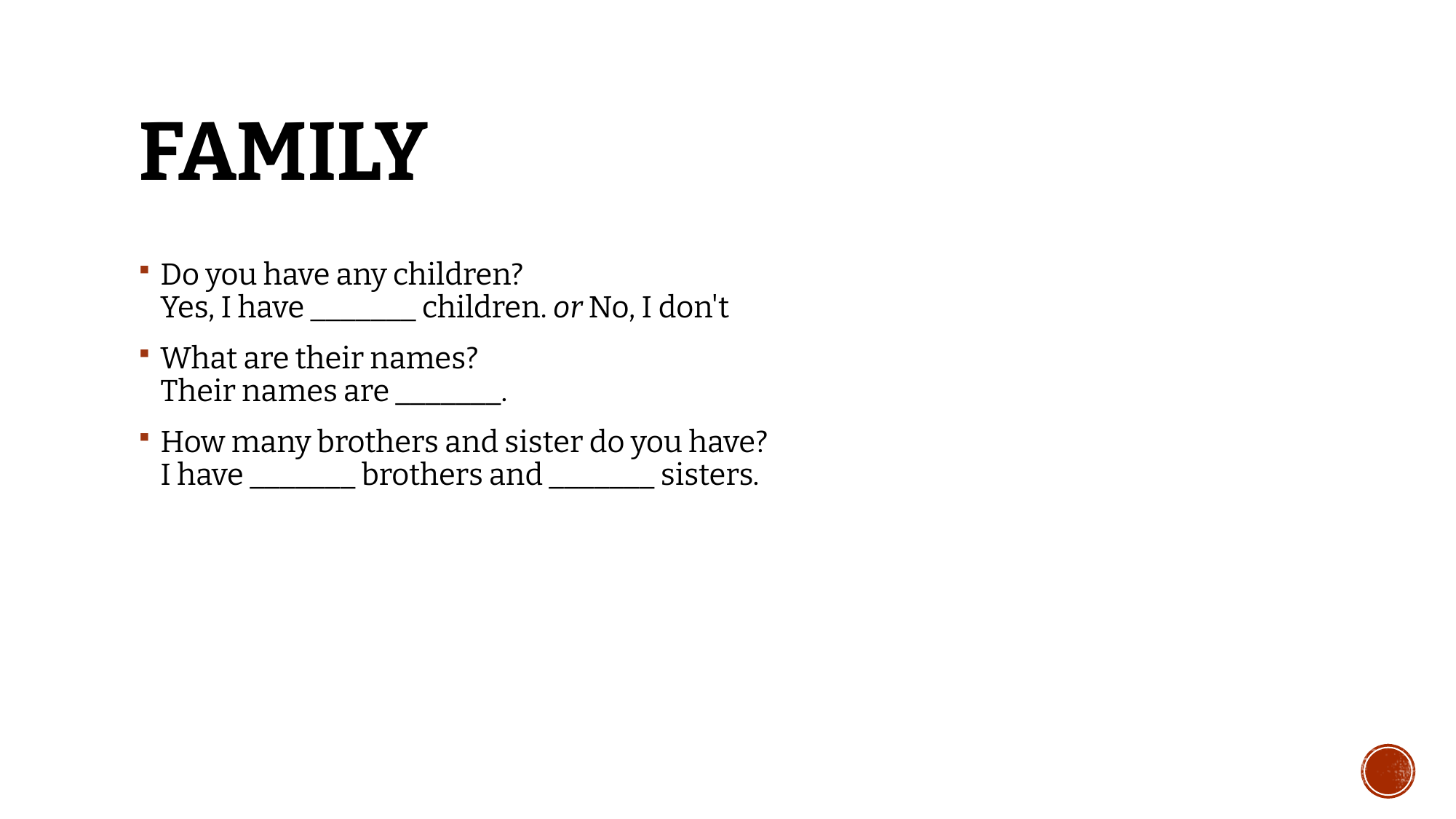

# Family
Do you have any children?
Yes, I have _______ children. or No, I don't
What are their names?
Their names are _______.
How many brothers and sister do you have?
I have _______ brothers and _______ sisters.